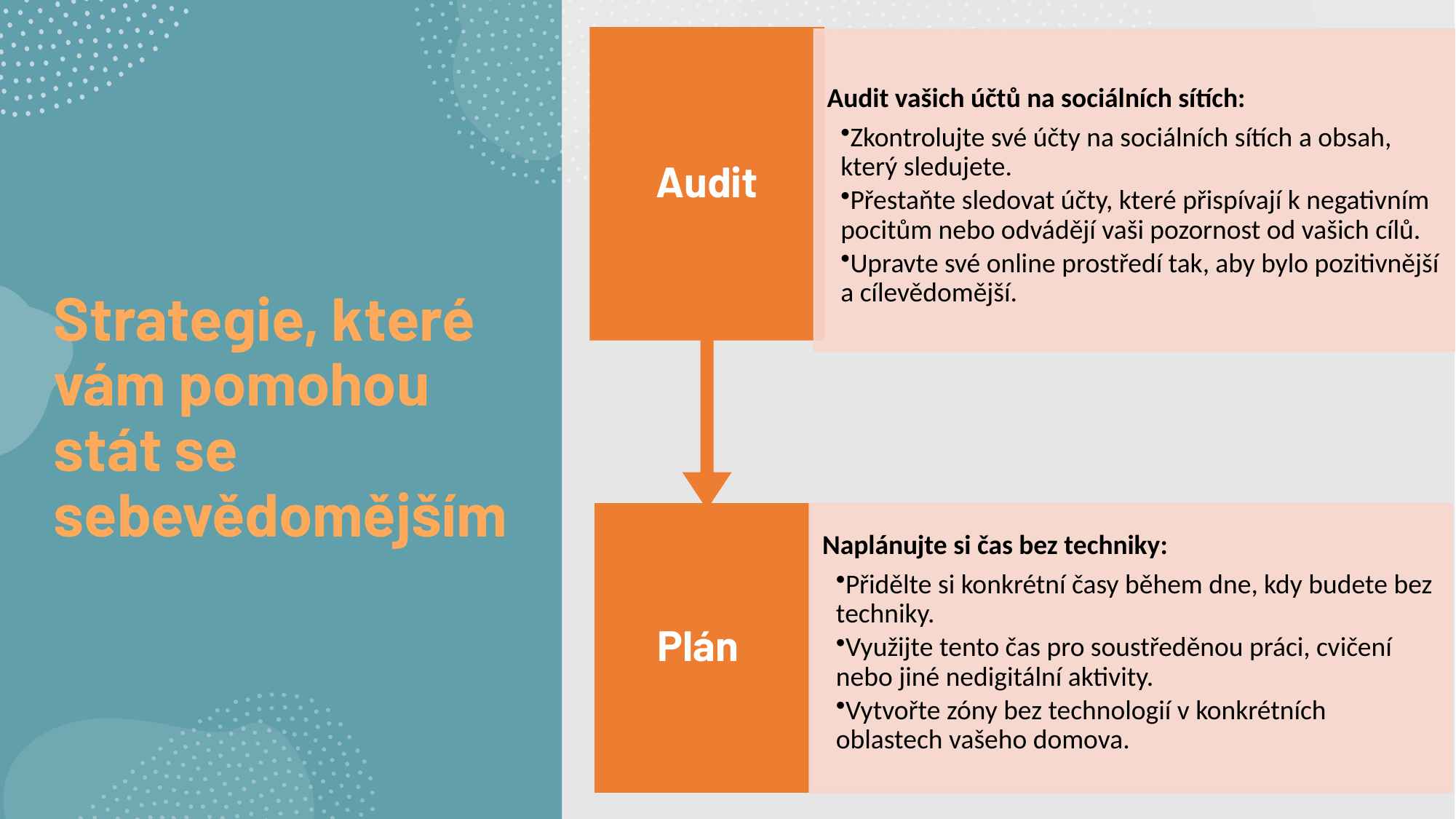

Plán
Naplánujte si čas bez techniky:
Přidělte si konkrétní časy během dne, kdy budete bez techniky.
Využijte tento čas pro soustředěnou práci, cvičení nebo jiné nedigitální aktivity.
Vytvořte zóny bez technologií v konkrétních oblastech vašeho domova.
Audit
Audit vašich účtů na sociálních sítích:
Zkontrolujte své účty na sociálních sítích a obsah, který sledujete.
Přestaňte sledovat účty, které přispívají k negativním pocitům nebo odvádějí vaši pozornost od vašich cílů.
Upravte své online prostředí tak, aby bylo pozitivnější a cílevědomější.
# Strategie, které vám pomohou stát se sebevědomějším